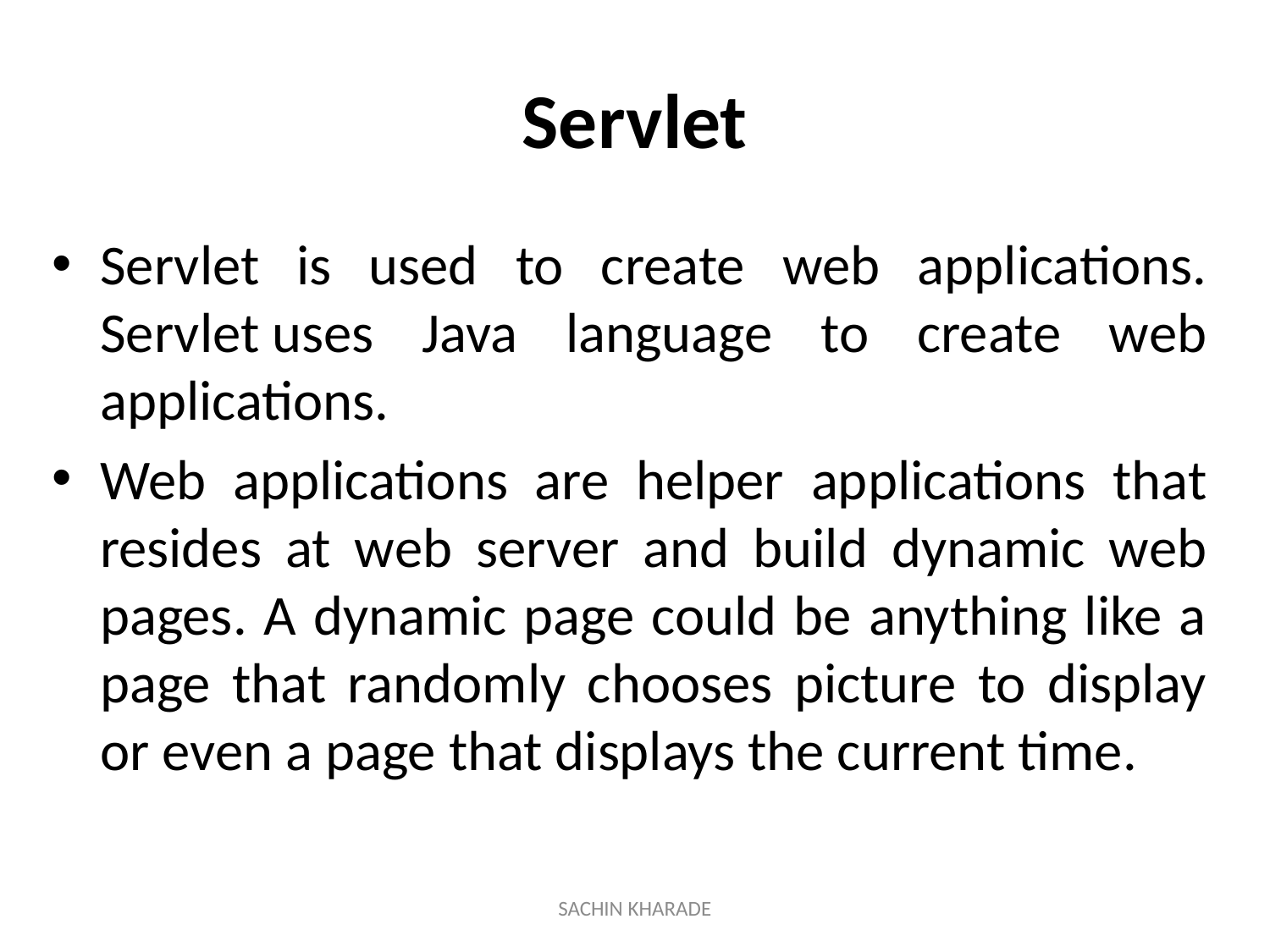

# Servlet
Servlet is used to create web applications. Servlet uses Java language to create web applications.
Web applications are helper applications that resides at web server and build dynamic web pages. A dynamic page could be anything like a page that randomly chooses picture to display or even a page that displays the current time.

SACHIN KHARADE